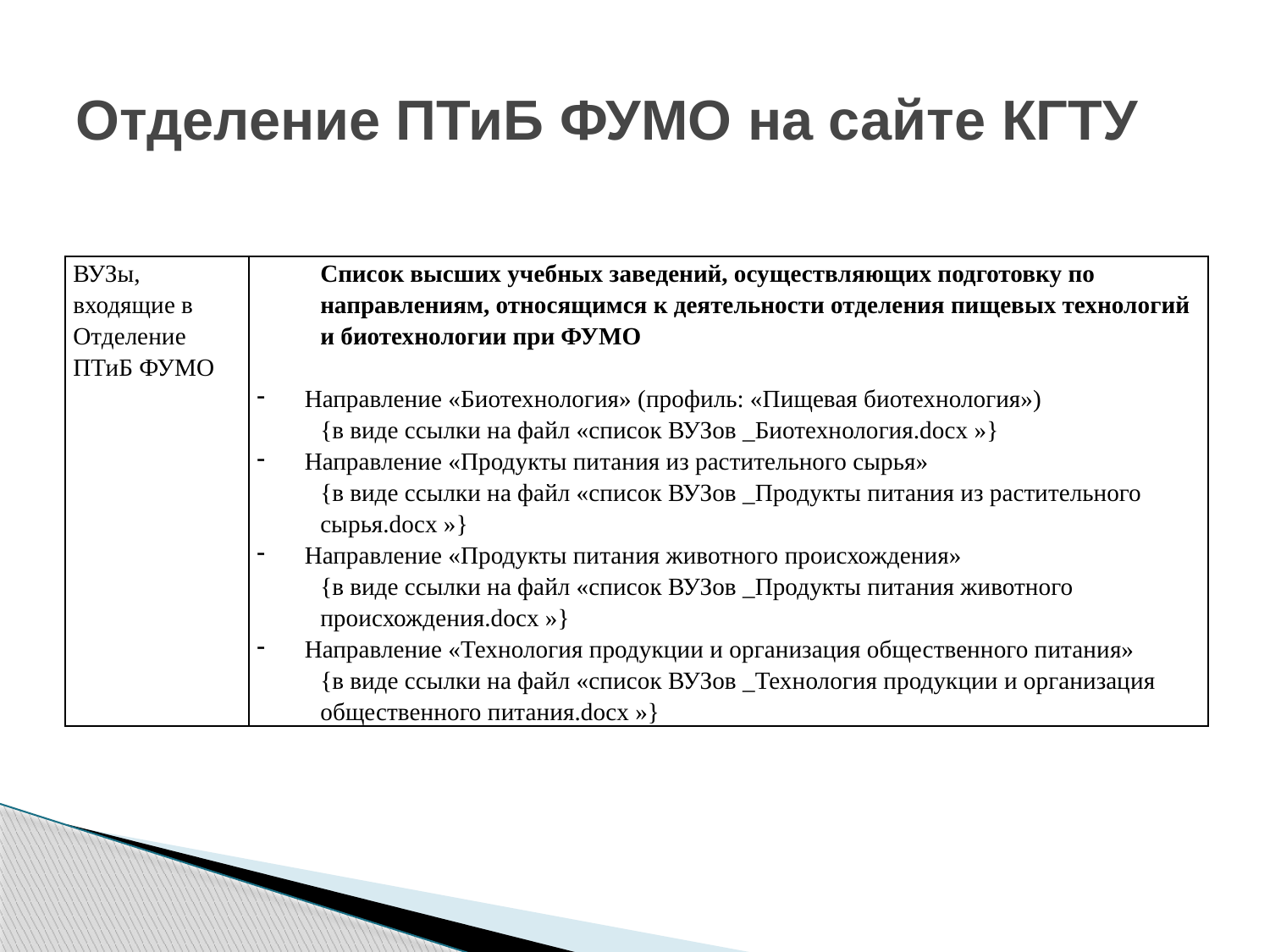

# Отделение ПТиБ ФУМО на сайте КГТУ
| ВУЗы, входящие в Отделение ПТиБ ФУМО | Список высших учебных заведений, осуществляющих подготовку по направлениям, относящимся к деятельности отделения пищевых технологий и биотехнологии при ФУМО   Направление «Биотехнология» (профиль: «Пищевая биотехнология») {в виде ссылки на файл «список ВУЗов \_Биотехнология.docx »} Направление «Продукты питания из растительного сырья» {в виде ссылки на файл «список ВУЗов \_Продукты питания из растительного сырья.docx »} Направление «Продукты питания животного происхождения» {в виде ссылки на файл «список ВУЗов \_Продукты питания животного происхождения.docx »} Направление «Технология продукции и организация общественного питания» {в виде ссылки на файл «список ВУЗов \_Технология продукции и организация общественного питания.docx »} |
| --- | --- |